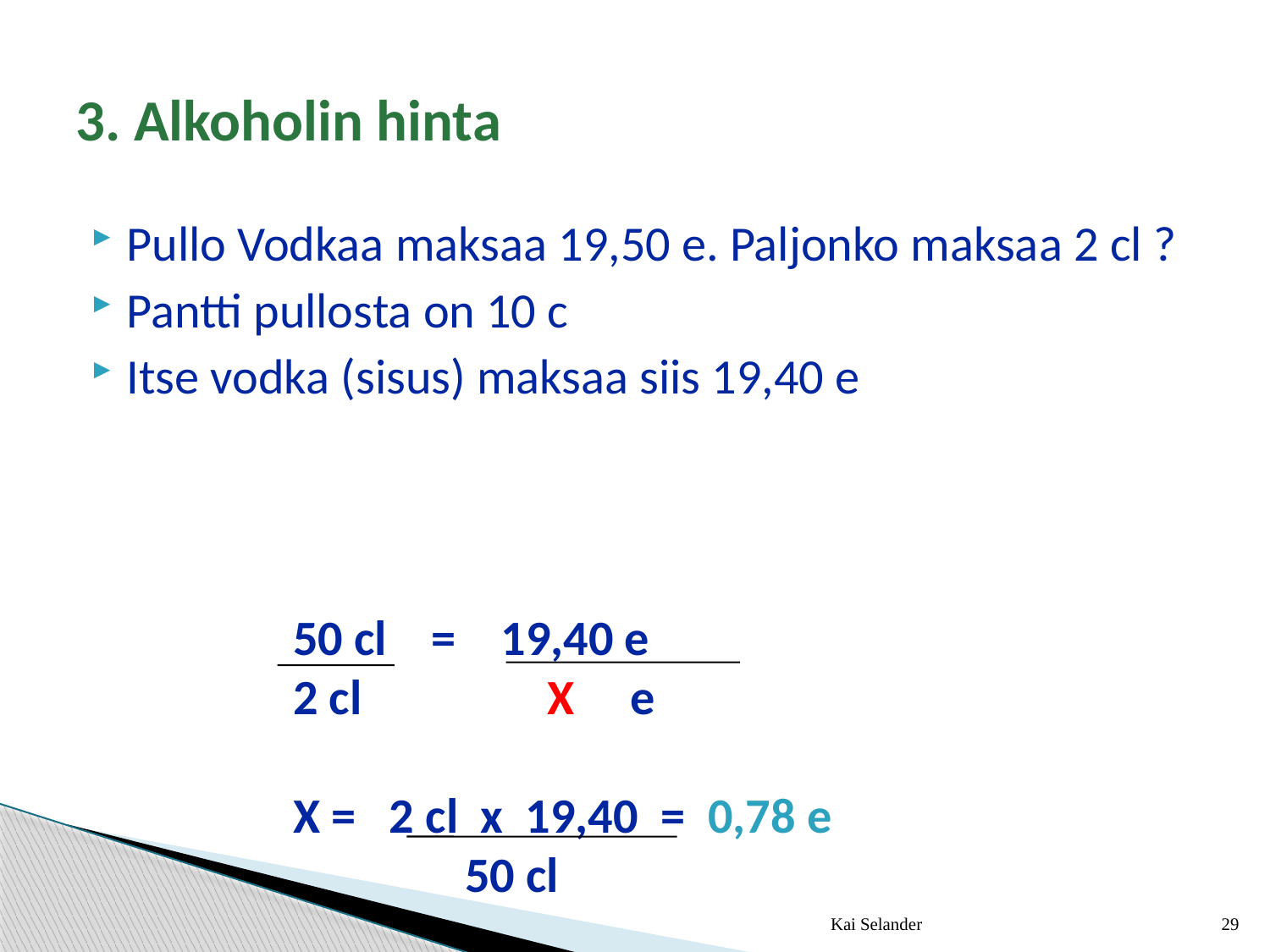

# 3. Alkoholin hinta
Pullo Vodkaa maksaa 19,50 e. Paljonko maksaa 2 cl ?
Pantti pullosta on 10 c
Itse vodka (sisus) maksaa siis 19,40 e
50 cl    =    19,40 e
2 cl		X     e

X =   2 cl  x  19,40  =  0,78 e
	    50 cl

Kai Selander
29